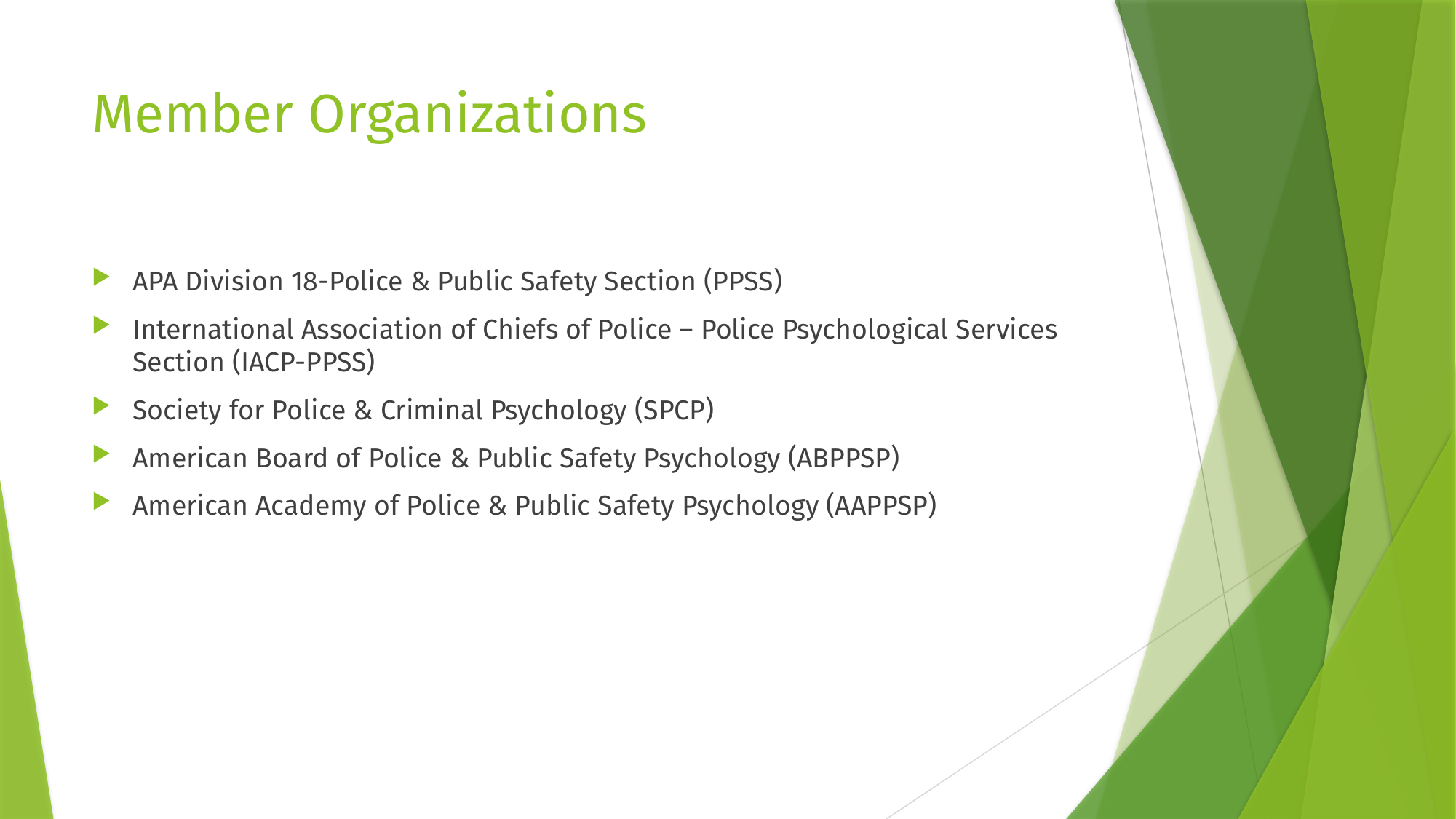

# Member Organizations
APA Division 18-Police & Public Safety Section (PPSS)
International Association of Chiefs of Police – Police Psychological Services Section (IACP-PPSS)
Society for Police & Criminal Psychology (SPCP)
American Board of Police & Public Safety Psychology (ABPPSP)
American Academy of Police & Public Safety Psychology (AAPPSP)